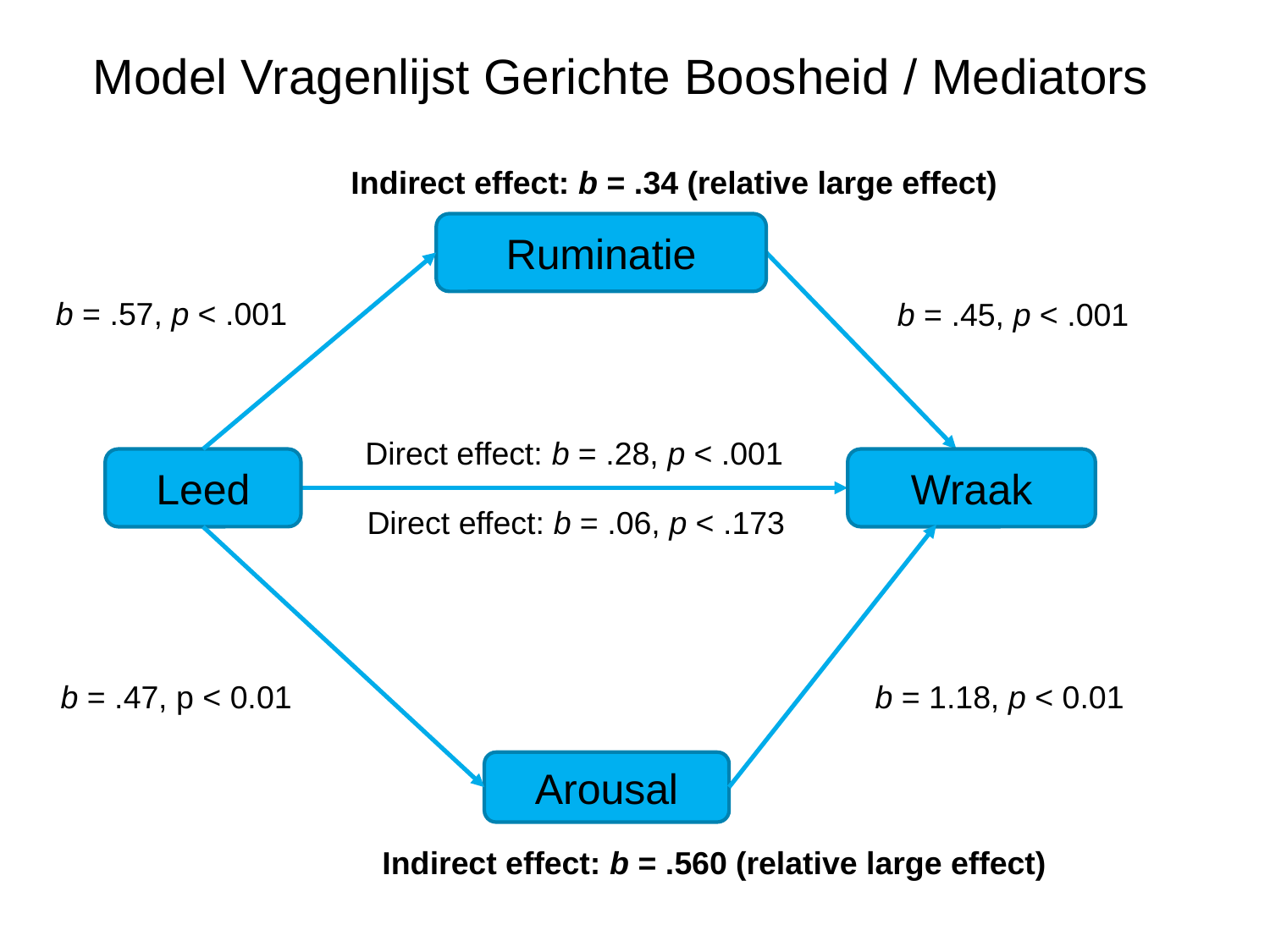

Model Vragenlijst Gerichte Boosheid / Mediators
Indirect effect: b = .34 (relative large effect)
Ruminatie
b = .57, p < .001
b = .45, p < .001
Direct effect: b = .28, p < .001
Leed
Wraak
| Direct effect: b = .06, p < .173 |
| --- |
b = .47, p < 0.01
b = 1.18, p < 0.01
Arousal
Indirect effect: b = .560 (relative large effect)